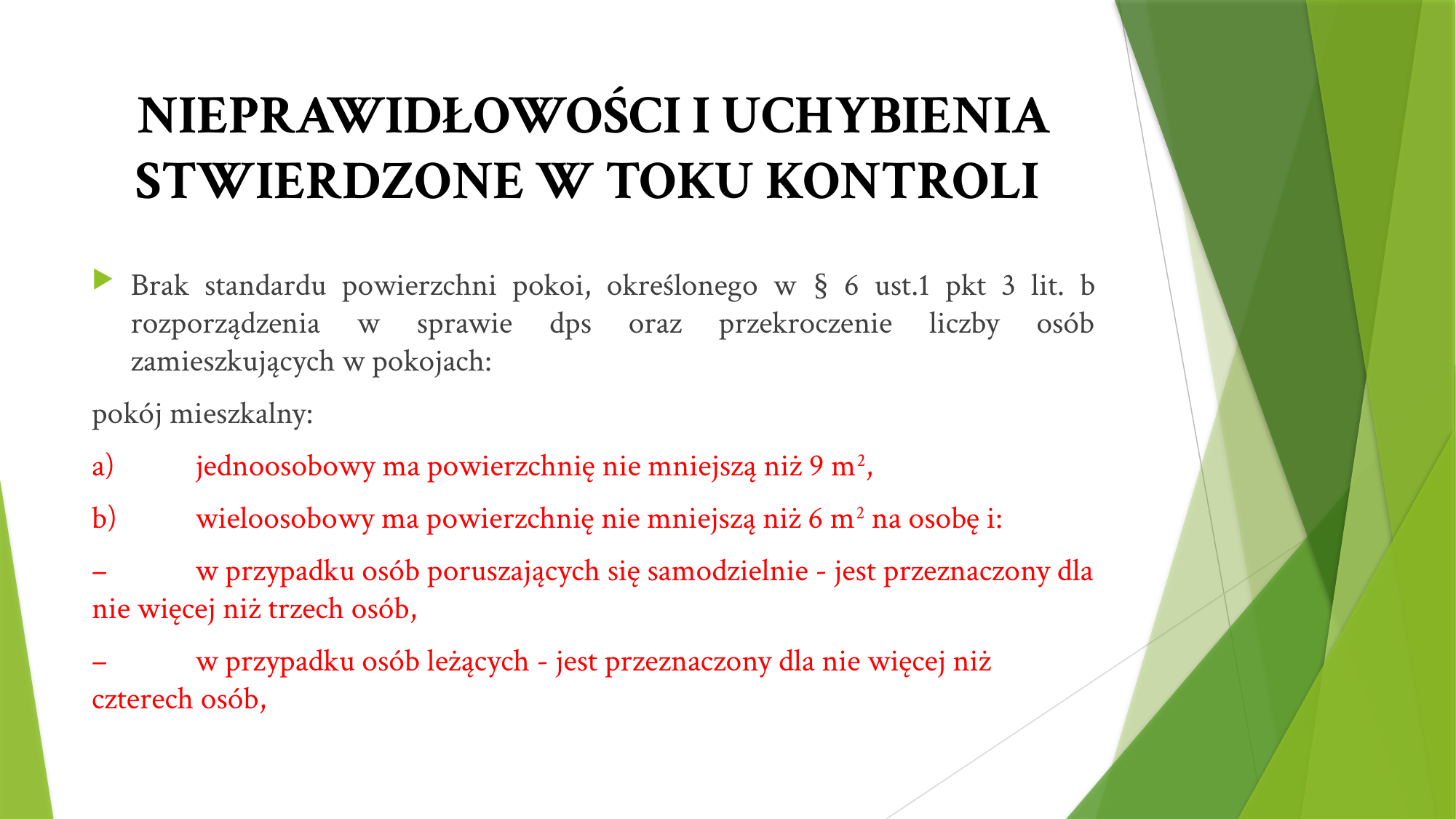

# NIEPRAWIDŁOWOŚCI I UCHYBIENIA STWIERDZONE W TOKU KONTROLI
Brak standardu powierzchni pokoi, określonego w § 6 ust.1 pkt 3 lit. b rozporządzenia w sprawie dps oraz przekroczenie liczby osób zamieszkujących w pokojach:
pokój mieszkalny:
a)	jednoosobowy ma powierzchnię nie mniejszą niż 9 m2,
b)	wieloosobowy ma powierzchnię nie mniejszą niż 6 m2 na osobę i:
–	w przypadku osób poruszających się samodzielnie - jest przeznaczony dla nie więcej niż trzech osób,
–	w przypadku osób leżących - jest przeznaczony dla nie więcej niż czterech osób,